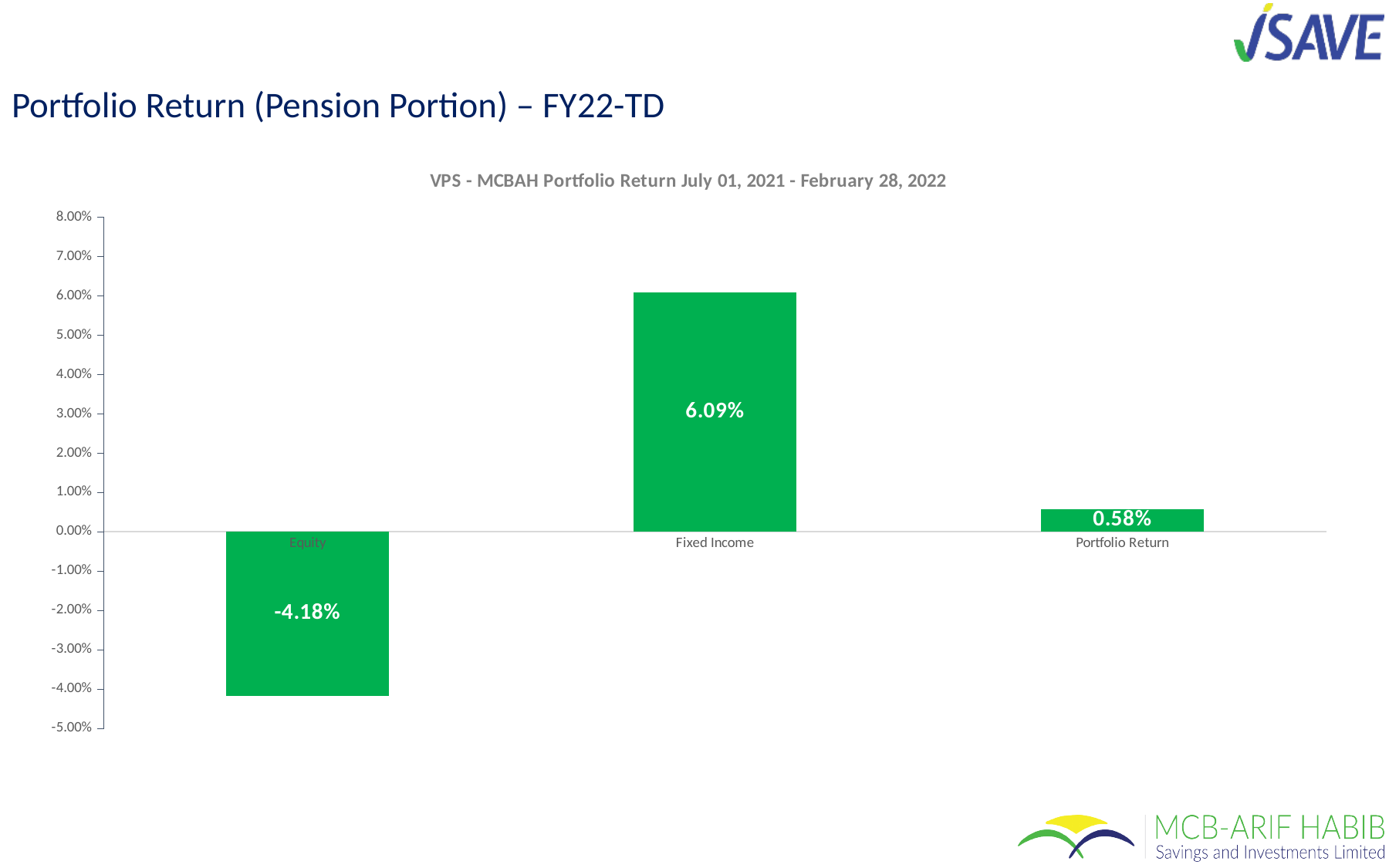

Portfolio Return (Pension Portion) – FY22-TD

### Chart: VPS - MCBAH Portfolio Return July 01, 2021 - February 28, 2022

| Category | MCBAH |
|---|---|
| Equity | -0.0418004848632465 |
| Fixed Income | 0.060851419620381986 |
| Portfolio Return | 0.00577716282535674 |